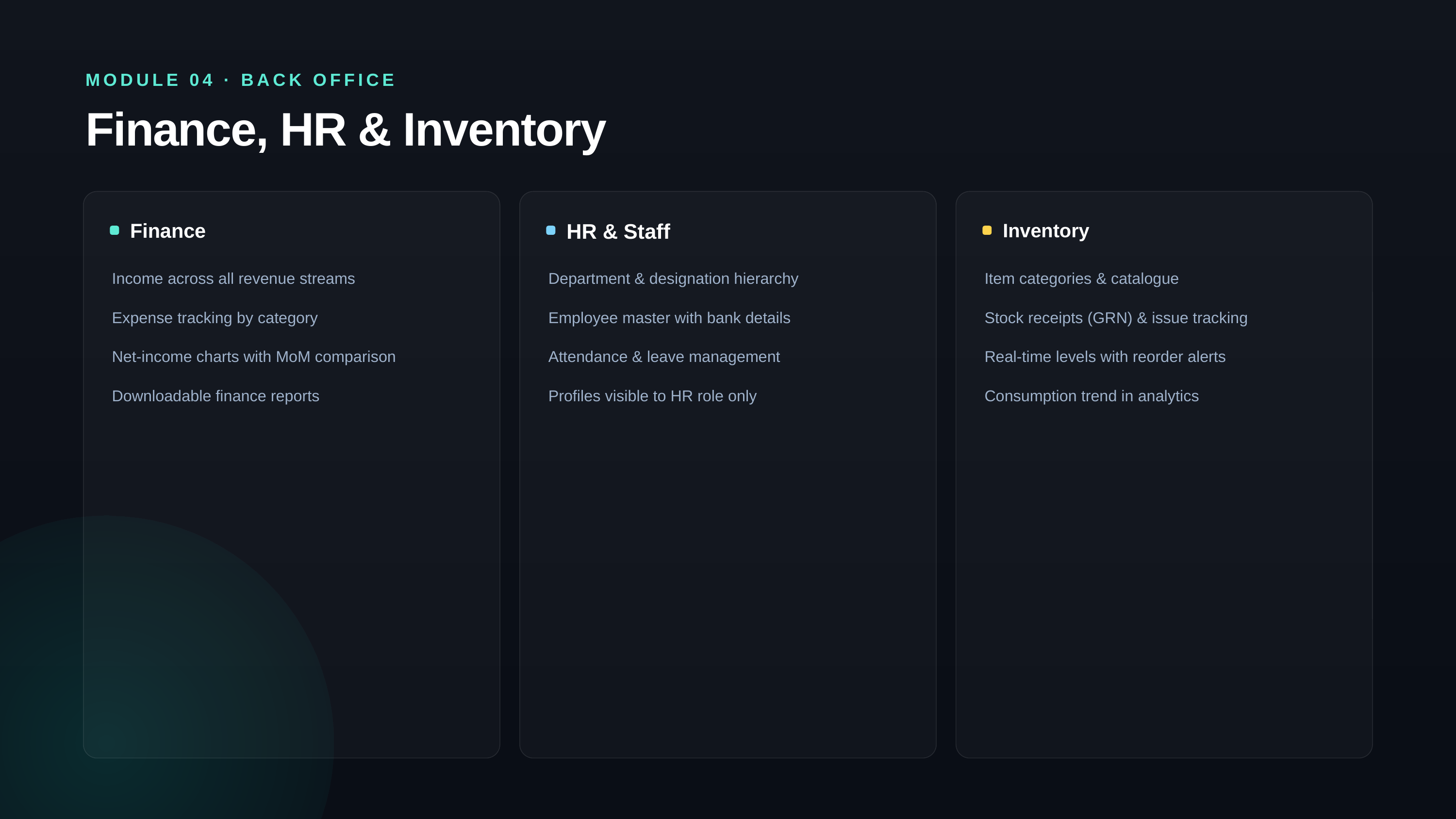

MODULE 04 · BACK OFFICE
Finance, HR & Inventory

Finance
HR & Staff
Inventory

Income across all revenue streams
Department & designation hierarchy
Item categories & catalogue
Expense tracking by category
Employee master with bank details
Stock receipts (GRN) & issue tracking
Net-income charts with MoM comparison
Attendance & leave management
Real-time levels with reorder alerts
Downloadable finance reports
Profiles visible to HR role only
Consumption trend in analytics